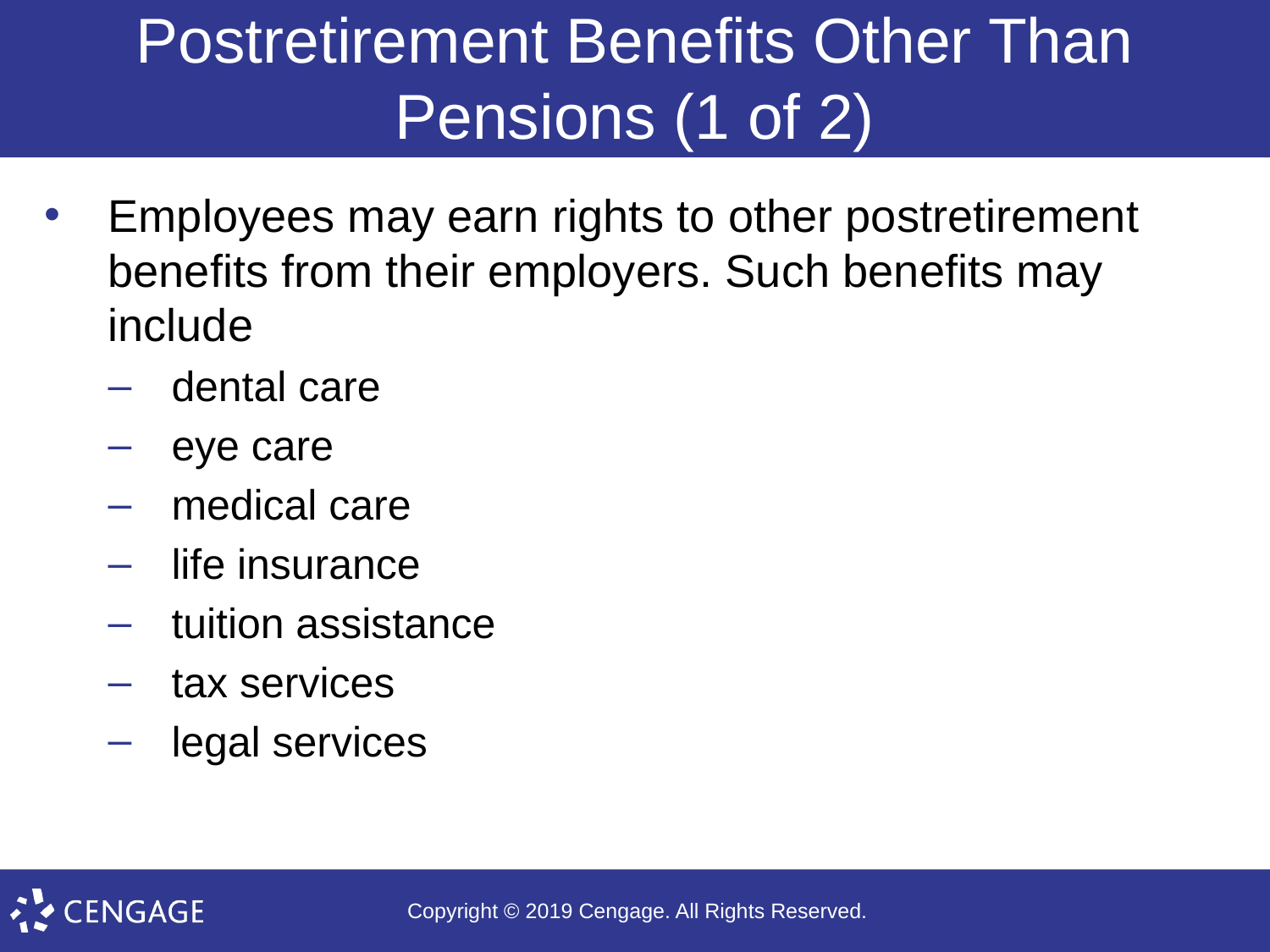

# Postretirement Benefits Other Than Pensions (1 of 2)
Employees may earn rights to other postretirement benefits from their employers. Such benefits may include
dental care
eye care
medical care
life insurance
tuition assistance
tax services
legal services